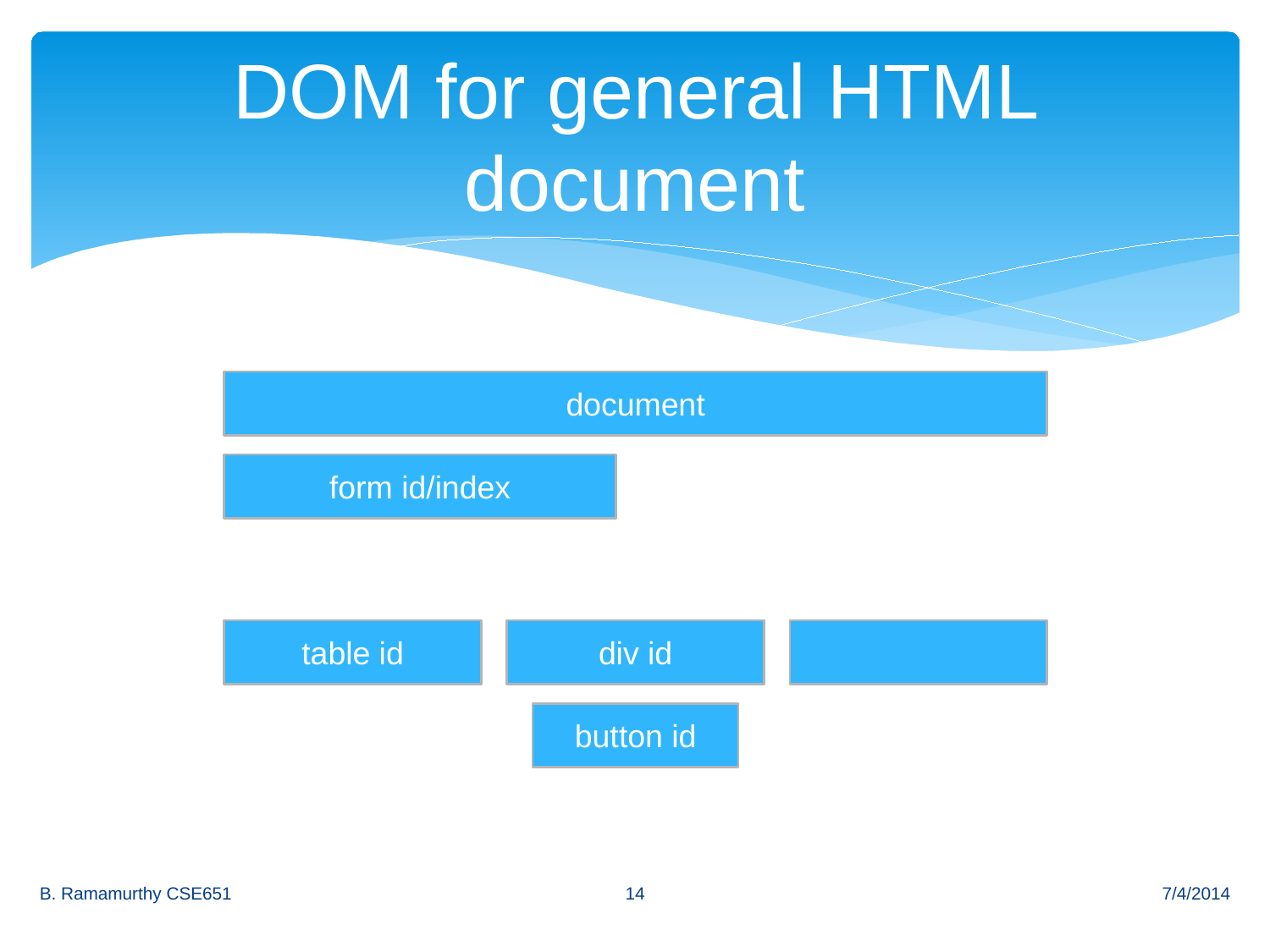

# DOM for general HTML document
document
form id/index
table id
div id
button id
14
B. Ramamurthy CSE651
7/4/2014